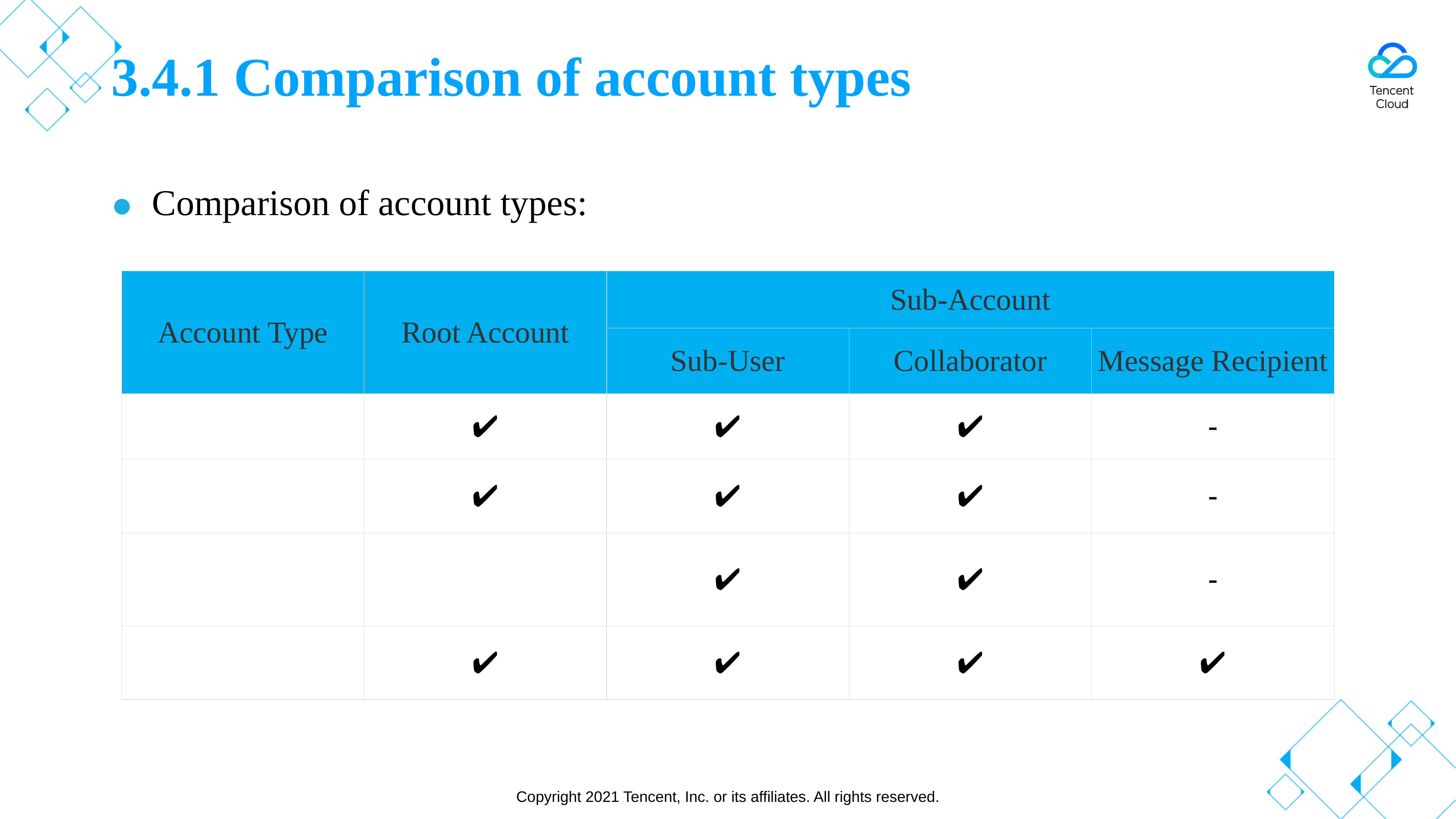

# 3.4.1 Comparison of account types
Comparison of account types:
| Account Type | Root Account | Sub-Account |  |  |
| --- | --- | --- | --- | --- |
|  |  | Sub-User | Collaborator | Message Recipient |
| Console access | ✔ | ✔ | ✔ | - |
| Programming access | ✔ | ✔ | ✔ | - |
| Policy authorization | It has all policies by default | ✔ | ✔ | - |
| Message notification | ✔ | ✔ | ✔ | ✔ |